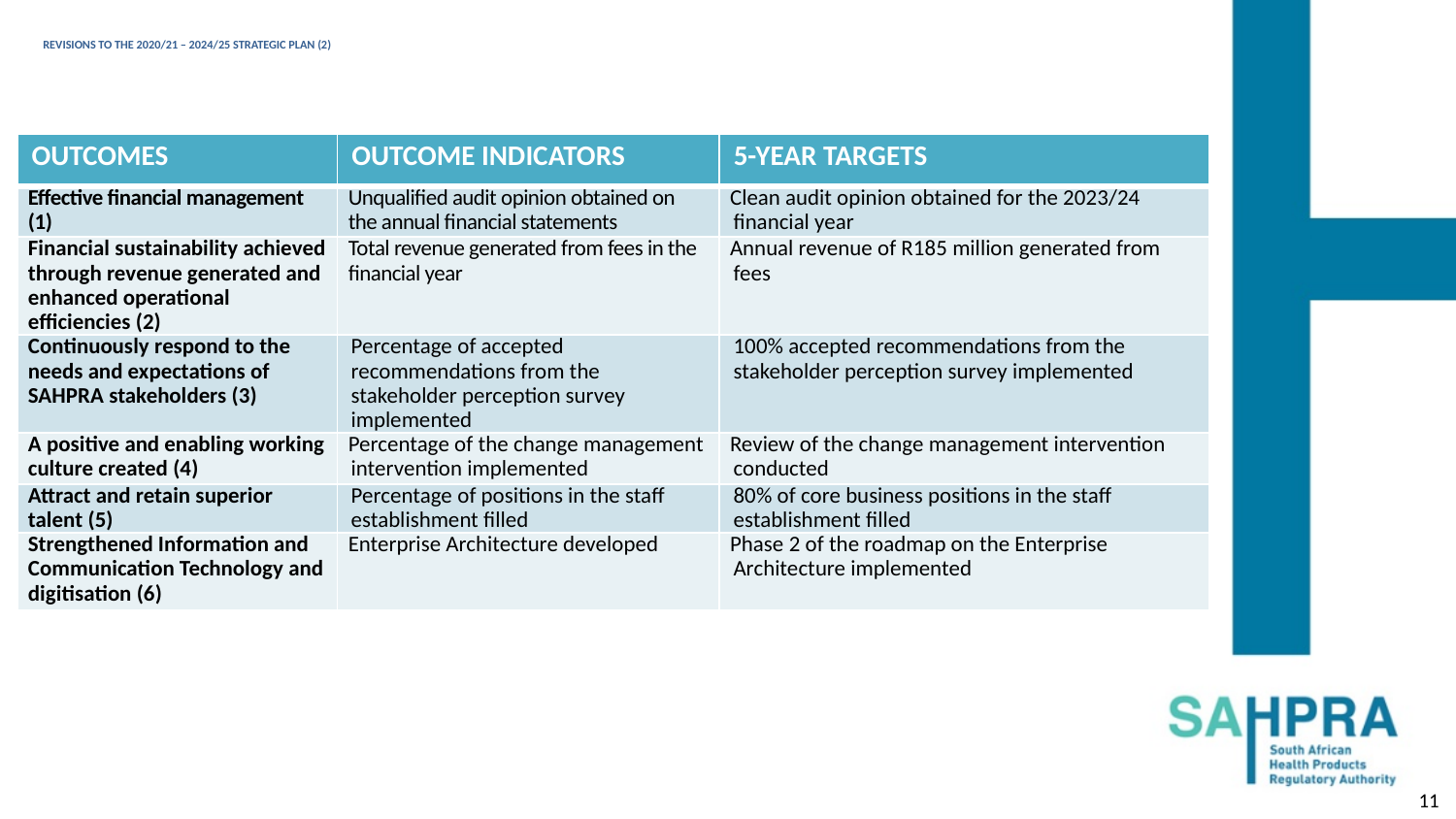

# REVISIONS TO THE 2020/21 – 2024/25 STRATEGIC PLAN (2)
| OUTCOMES | OUTCOME INDICATORS | 5-YEAR TARGETS |
| --- | --- | --- |
| Effective financial management (1) | Unqualified audit opinion obtained on the annual financial statements | Clean audit opinion obtained for the 2023/24 financial year |
| Financial sustainability achieved through revenue generated and enhanced operational efficiencies (2) | Total revenue generated from fees in the financial year | Annual revenue of R185 million generated from fees |
| Continuously respond to the needs and expectations of SAHPRA stakeholders (3) | Percentage of accepted recommendations from the stakeholder perception survey implemented | 100% accepted recommendations from the stakeholder perception survey implemented |
| A positive and enabling working culture created (4) | Percentage of the change management intervention implemented | Review of the change management intervention conducted |
| Attract and retain superior talent (5) | Percentage of positions in the staff establishment filled | 80% of core business positions in the staff establishment filled |
| Strengthened Information and Communication Technology and digitisation (6) | Enterprise Architecture developed | Phase 2 of the roadmap on the Enterprise Architecture implemented |
11